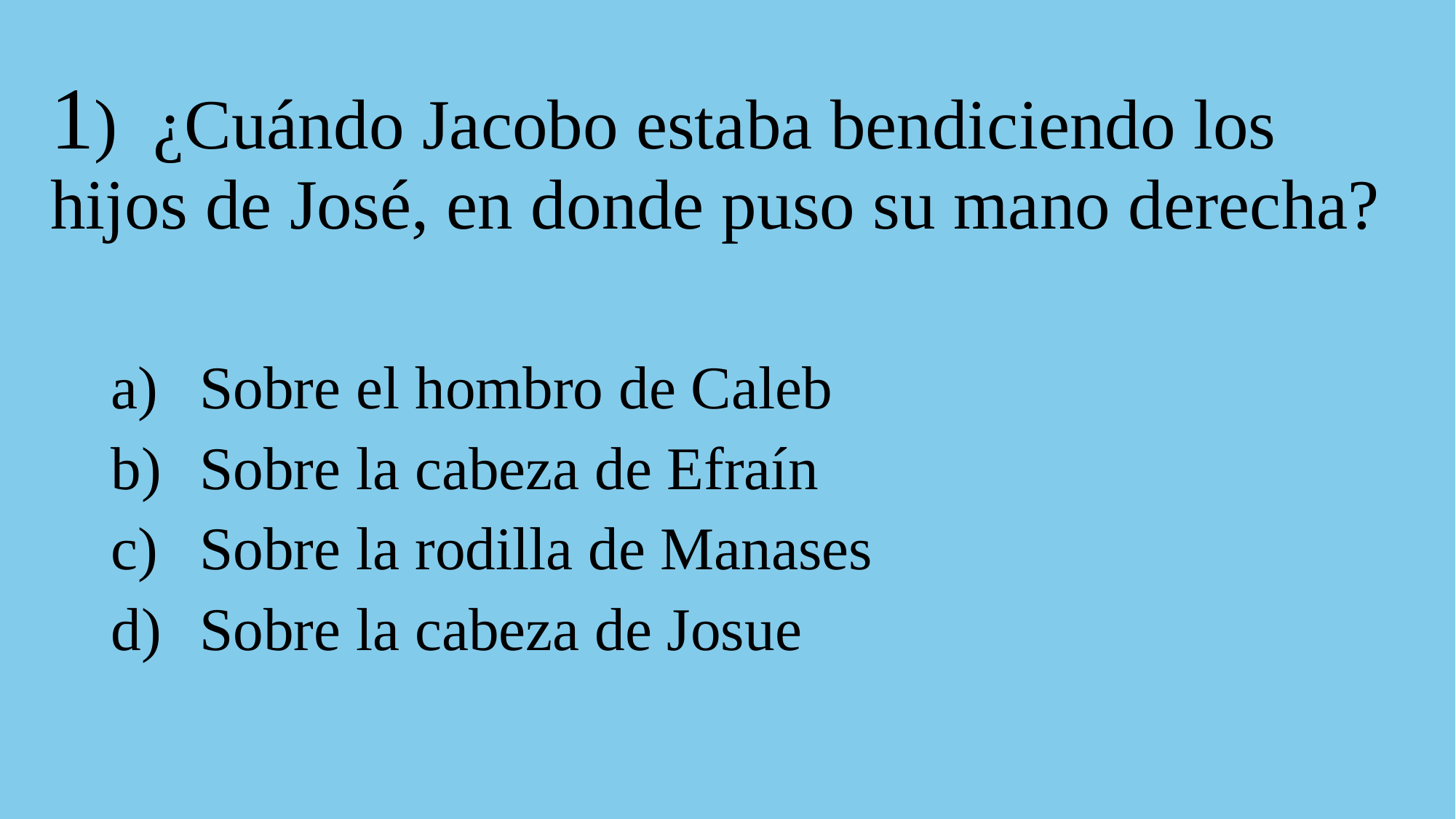

# 1)  ¿Cuándo Jacobo estaba bendiciendo los hijos de José, en donde puso su mano derecha?
Sobre el hombro de Caleb
Sobre la cabeza de Efraín
Sobre la rodilla de Manases
Sobre la cabeza de Josue